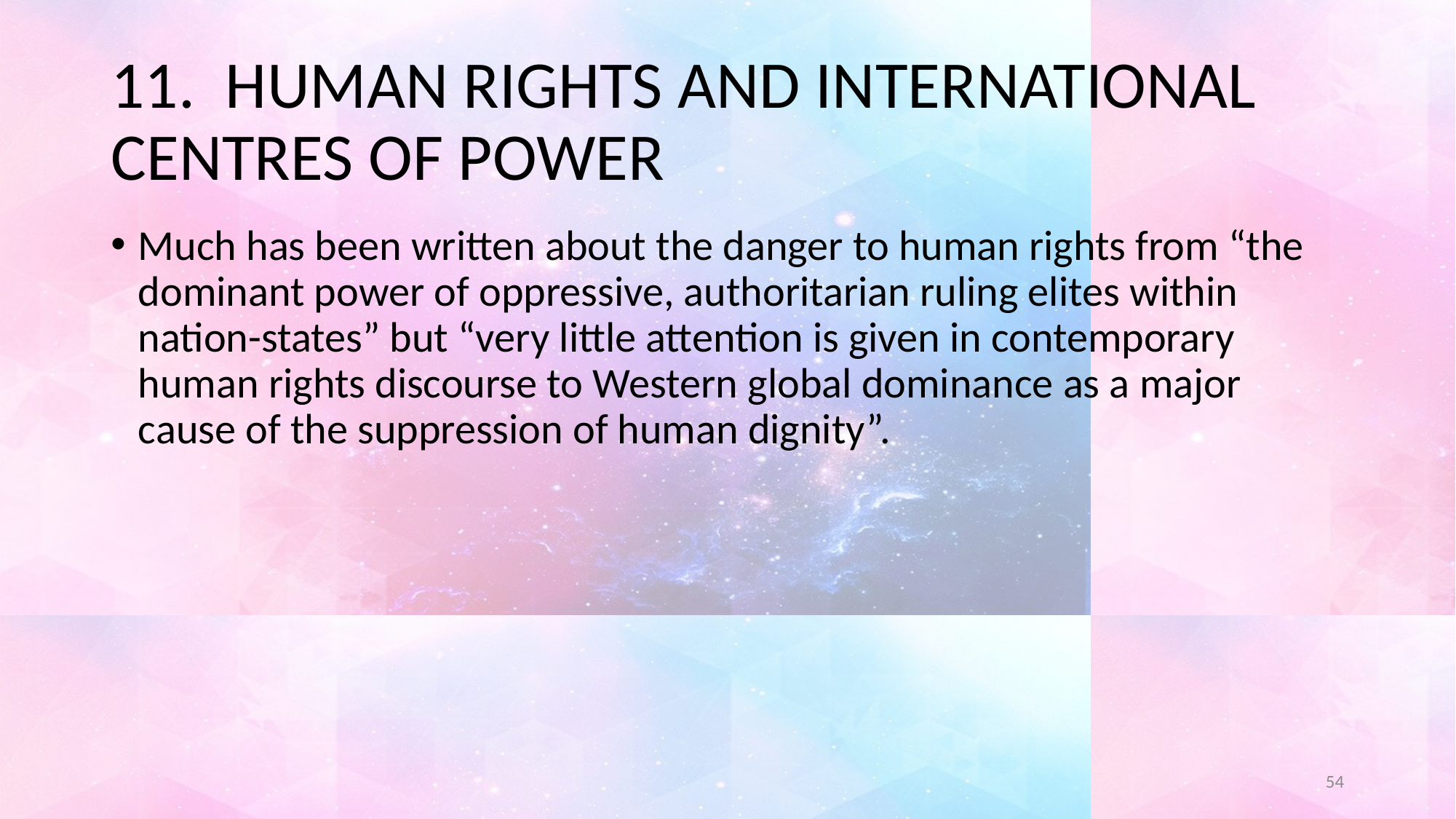

# 11.  HUMAN RIGHTS AND INTERNATIONAL 	CENTRES OF POWER
Much has been written about the danger to human rights from “the dominant power of oppressive, authoritarian ruling elites within nation-states” but “very little attention is given in contemporary human rights discourse to Western global dominance as a major cause of the suppression of human dignity”.

54